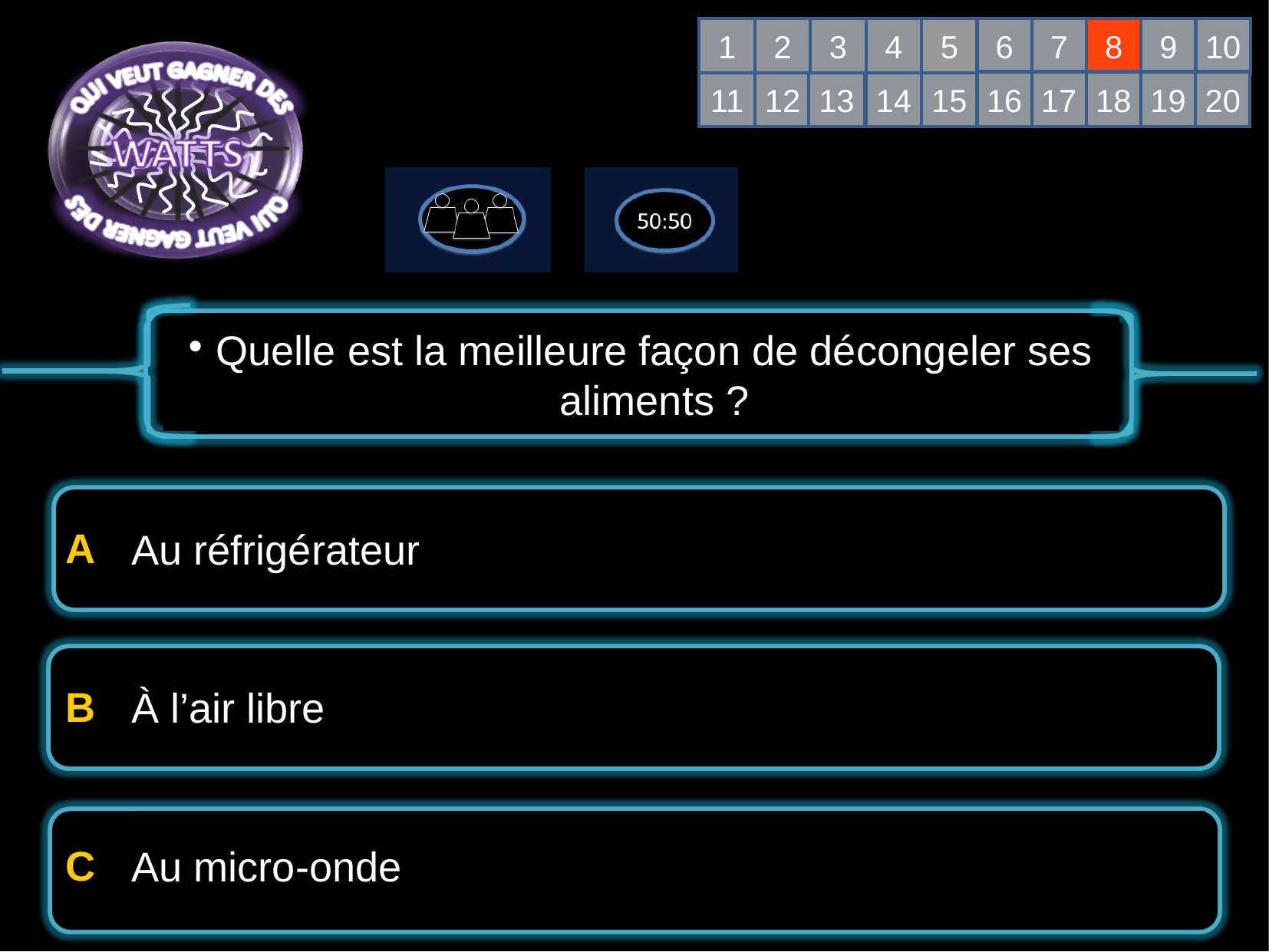

1
2
3
4
5
6
7
8
9
10
16
17
18
19
20
11
12
13
14
15
Quelle est la meilleure façon de décongeler ses aliments ?
Au réfrigérateur
À l’air libre
Au micro-onde